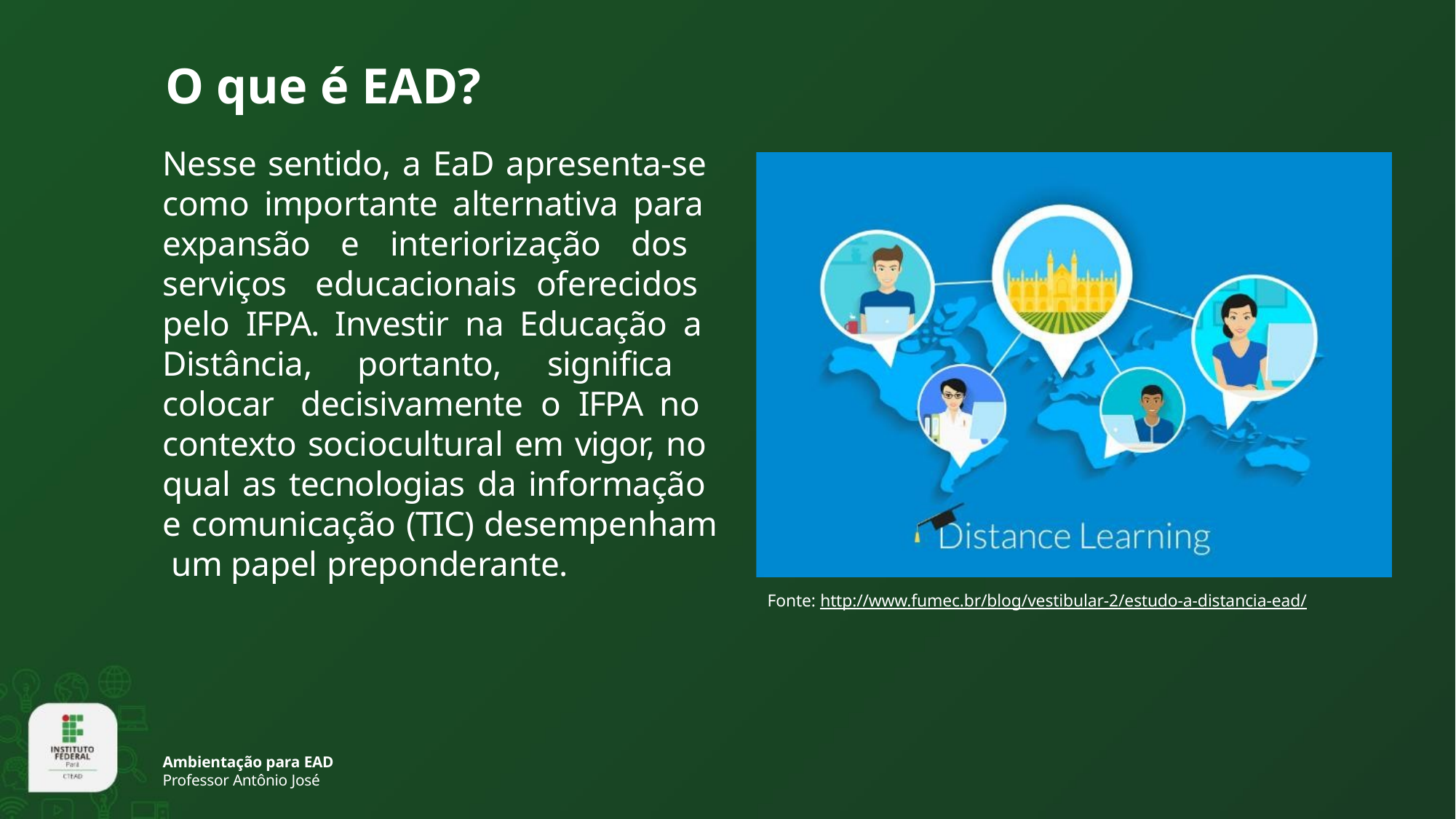

# O que é EAD?
Nesse sentido, a EaD apresenta-se  como importante alternativa para  expansão e interiorização dos  serviços educacionais oferecidos  pelo IFPA. Investir na Educação a  Distância, portanto, significa  colocar decisivamente o IFPA no  contexto sociocultural em vigor, no  qual as tecnologias da informação  e comunicação (TIC) desempenham  um papel preponderante.

Fonte: http://www.fumec.br/blog/vestibular-2/estudo-a-distancia-ead/
Ambientação para EAD
Professor Antônio José